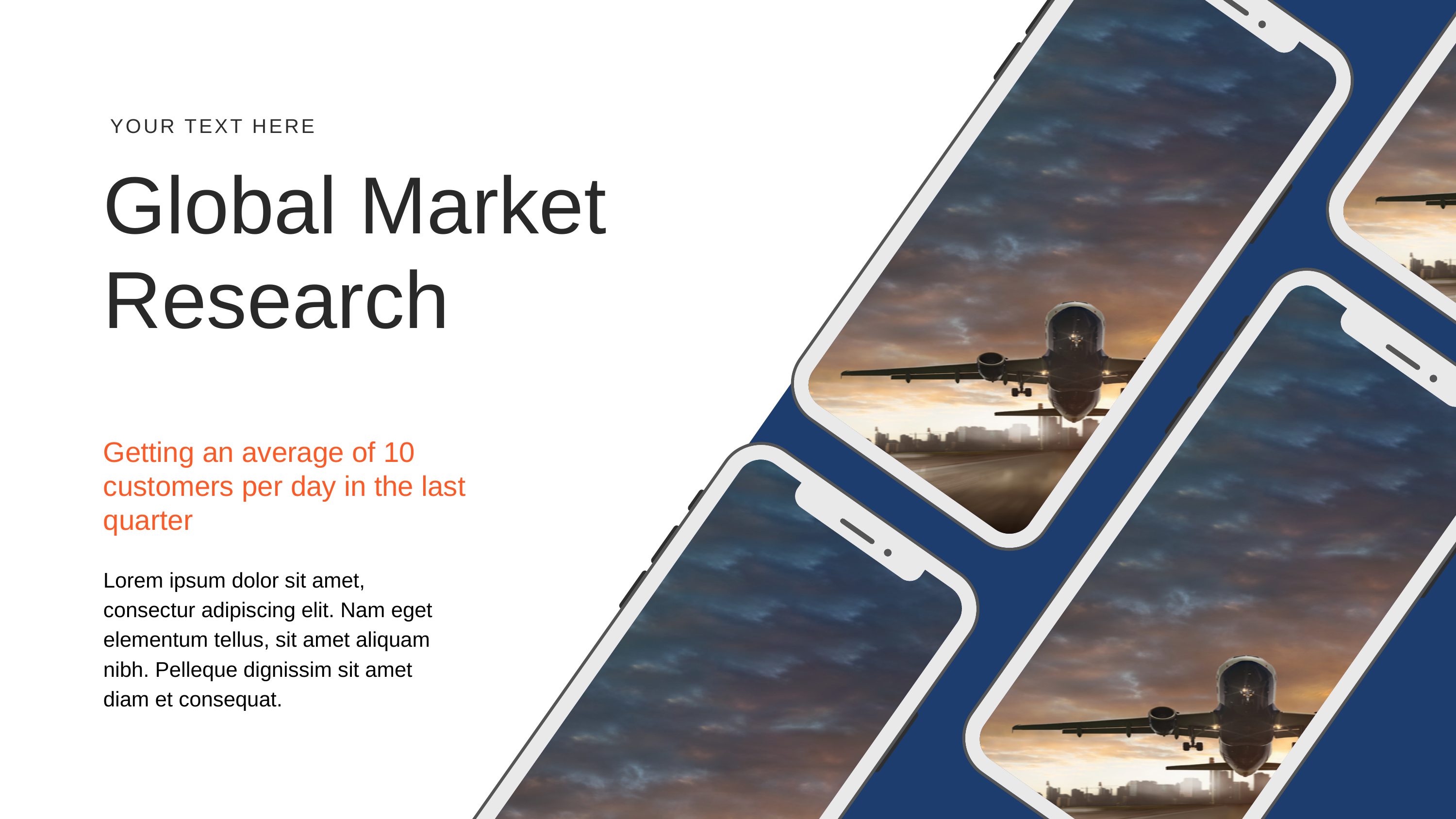

YOUR TEXT HERE
Global Market Research

Getting an average of 10 customers per day in the last quarter

Lorem ipsum dolor sit amet, consectur adipiscing elit. Nam eget elementum tellus, sit amet aliquam nibh. Pelleque dignissim sit amet diam et consequat.